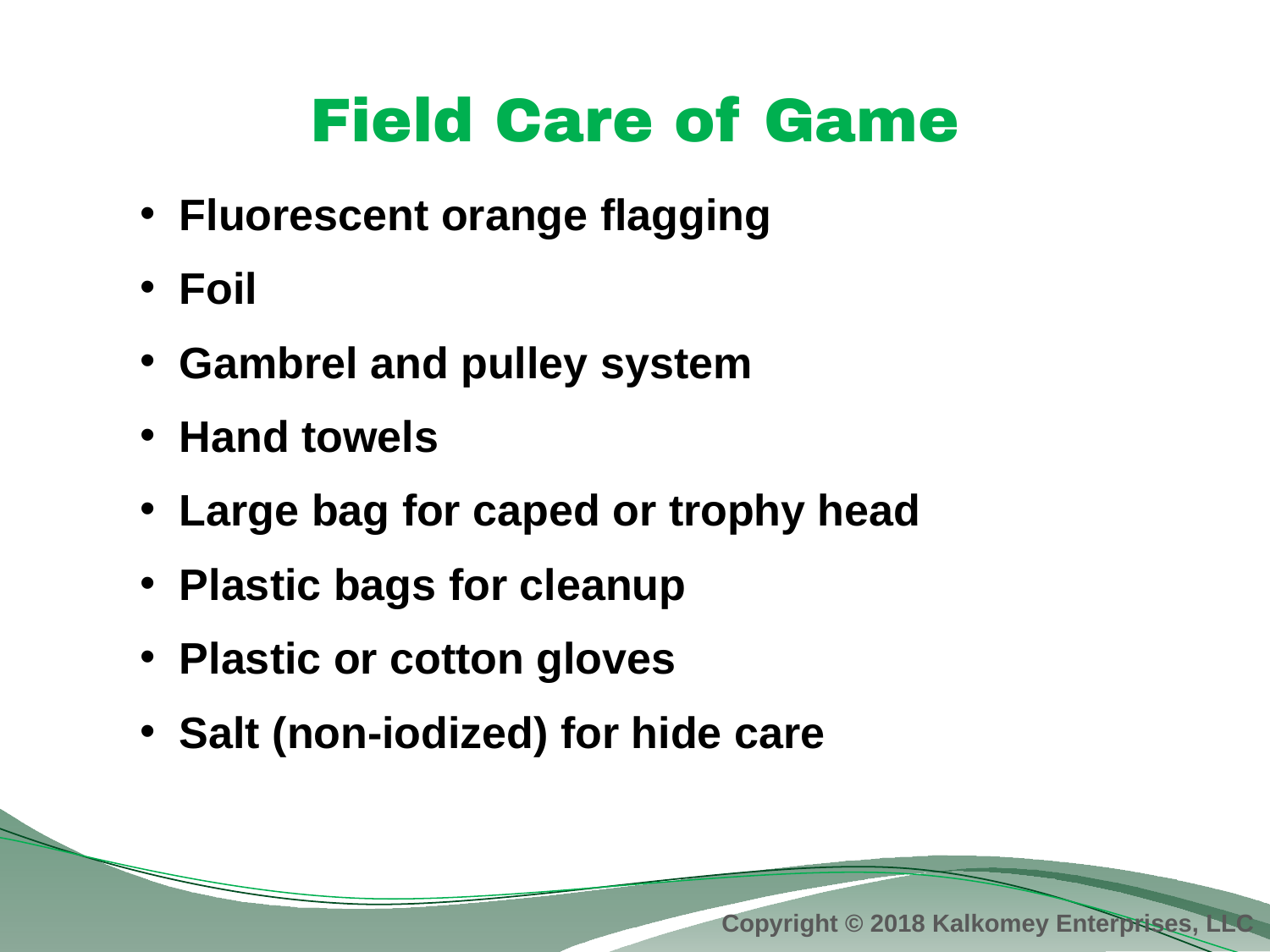

# Field Care of Game
Fluorescent orange flagging
Foil
Gambrel and pulley system
Hand towels
Large bag for caped or trophy head
Plastic bags for cleanup
Plastic or cotton gloves
Salt (non-iodized) for hide care